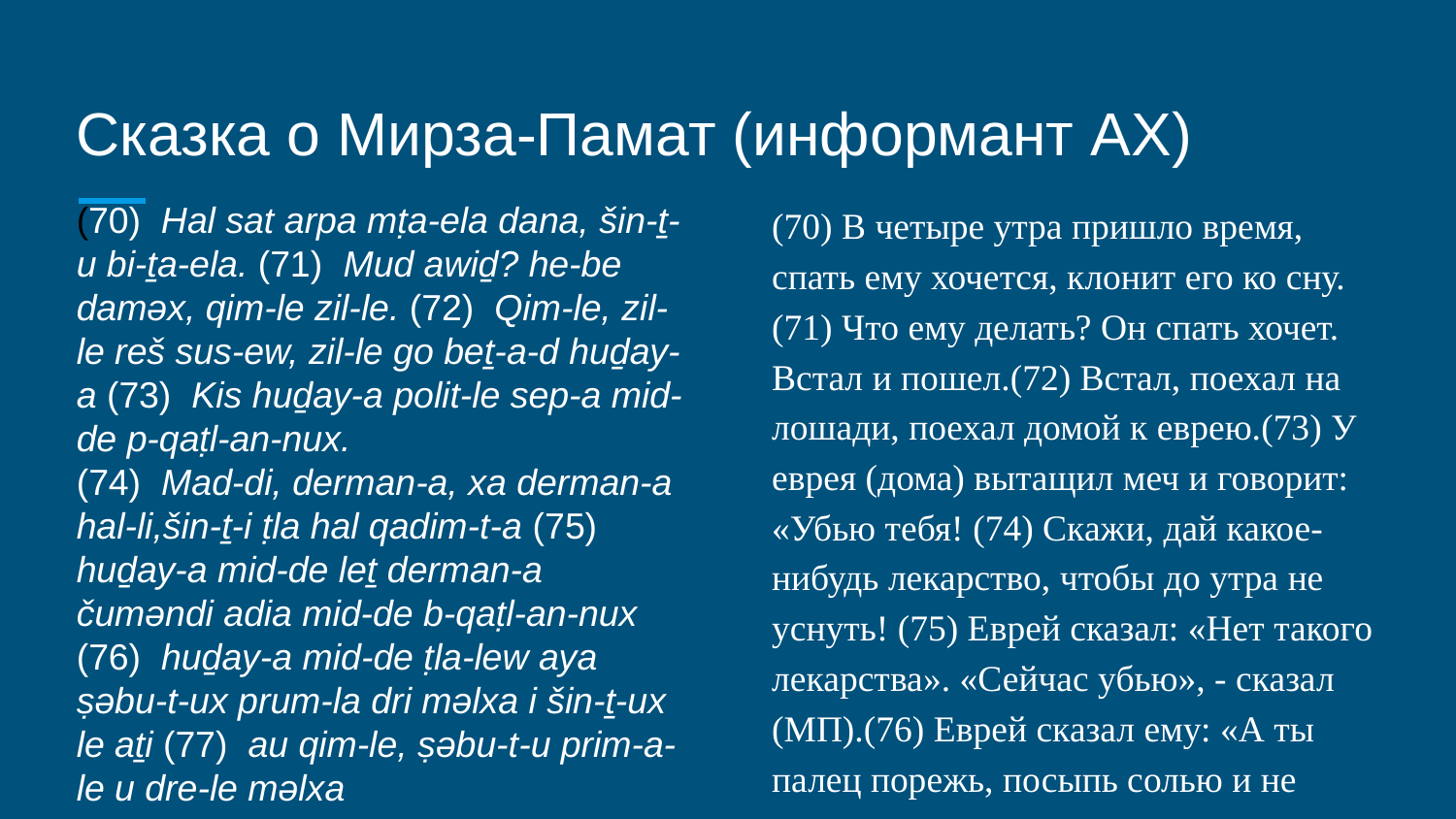

# Сказка о Мирза-Памат (информант АХ)
(70)  Hal sat arpa mṭa-ela dana, šin-ṯ-u bi-ṯa-ela. (71)  Mud awiḏ? he-be daməx, qim-le zil-le. (72)  Qim-le, zil-le reš sus-ew, zil-le go beṯ-a-d huḏay-a (73)  Kis huḏay-a polit-le sep-a mid-de p-qaṭl-an-nux.
(74)  Mad-di, derman-a, xa derman-a hal-li,šin-ṯ-i ṭla hal qadim-t-a (75)  huḏay-a mid-de leṯ derman-a čuməndi adia mid-de b-qaṭl-an-nux
(76)  huḏay-a mid-de ṭla-lew aya ṣǝbu-t-ux prum-la dri mǝlxa i šin-ṯ-ux le aṯi (77)  au qim-le, ṣǝbu-t-u prim-a-le и dre-le mǝlxa

(70) В четыре утра пришло время, спать ему хочется, клонит его ко сну. (71) Что ему делать? Он спать хочет. Встал и пошел.(72) Встал, поехал на лошади, поехал домой к еврею.(73) У еврея (дома) вытащил меч и говорит: «Убью тебя! (74) Скажи, дай какое- нибудь лекарство, чтобы до утра не уснуть! (75) Еврей сказал: «Нет такого лекарства». «Сейчас убью», - сказал (МП).(76) Еврей сказал ему: «А ты палец порежь, посыпь солью и не уснешь».